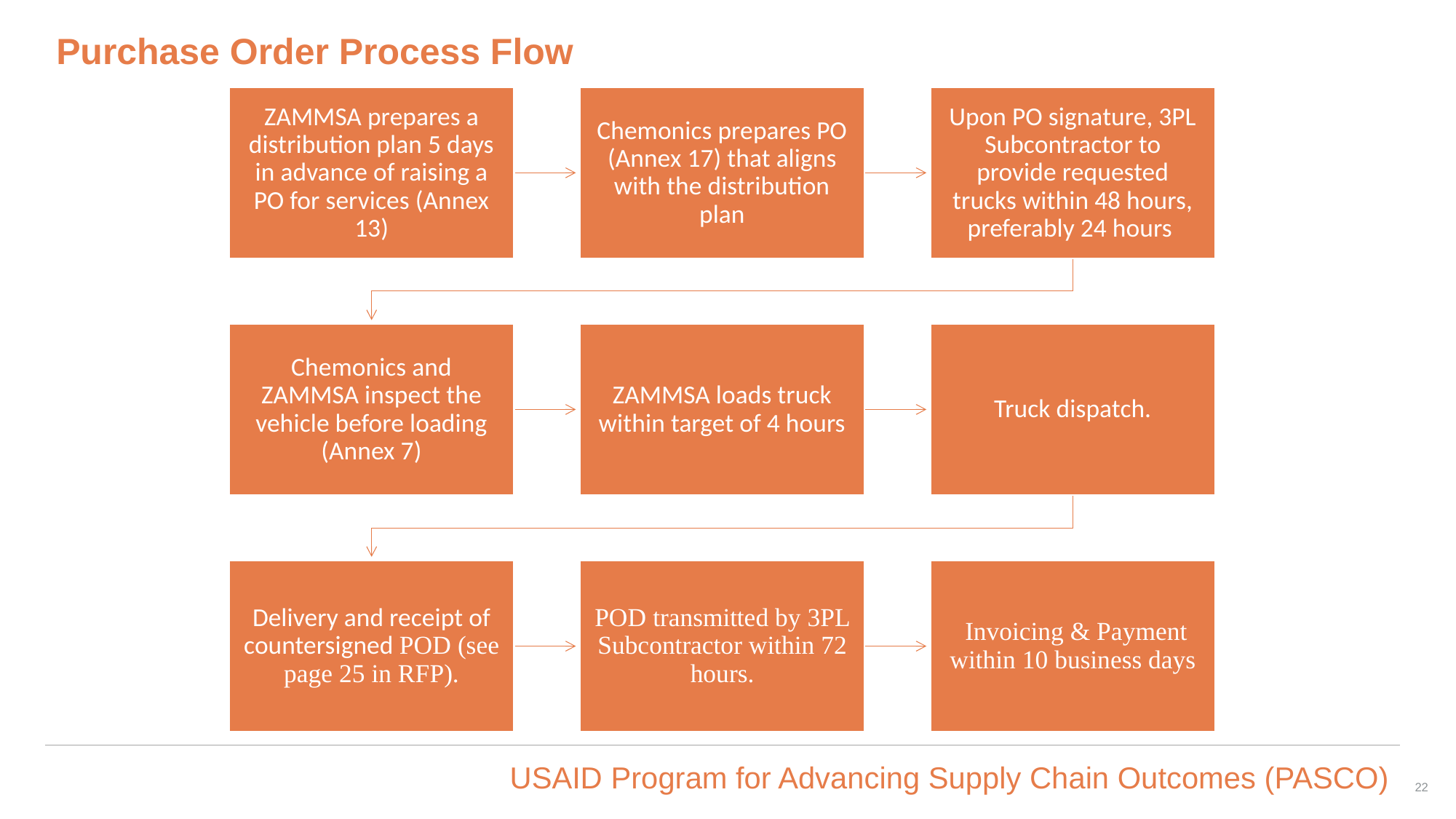

# Purchase Order Process Flow

ZAMMSA prepares a distribution plan 5 days in advance of raising a PO for services (Annex 13)

Chemonics prepares PO (Annex 17) that aligns with the distribution plan

Upon PO signature, 3PL Subcontractor to provide requested trucks within 48 hours, preferably 24 hours

Chemonics and ZAMMSA inspect the vehicle before loading (Annex 7)

ZAMMSA loads truck within target of 4 hours

Truck dispatch.

Delivery and receipt of countersigned POD (see page 25 in RFP).

POD transmitted by 3PL Subcontractor within 72 hours.
 Invoicing & Payment within 10 business days
22